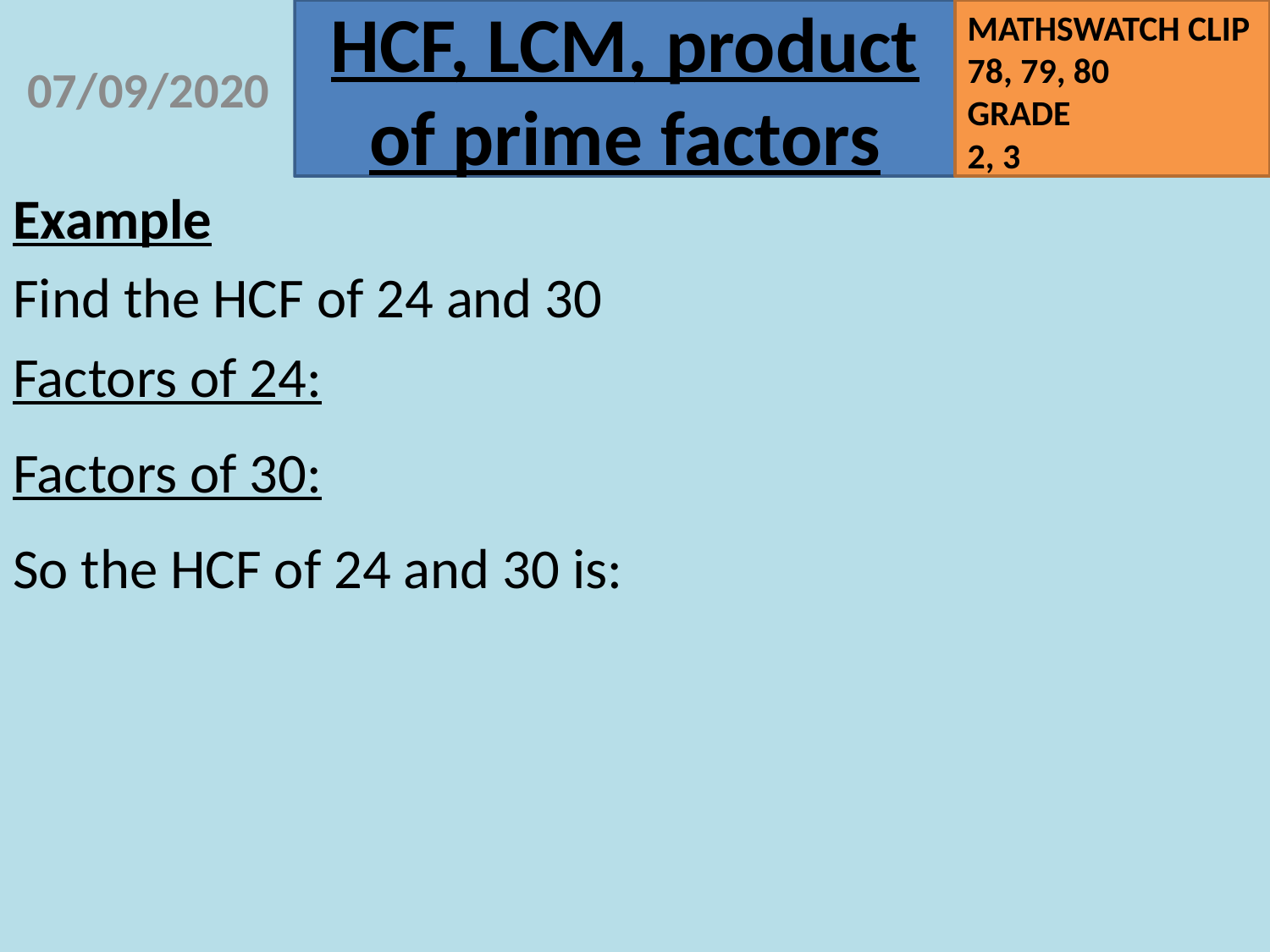

07/09/2020
Example
Find the HCF of 24 and 30
Factors of 24:
Factors of 30:
So the HCF of 24 and 30 is: